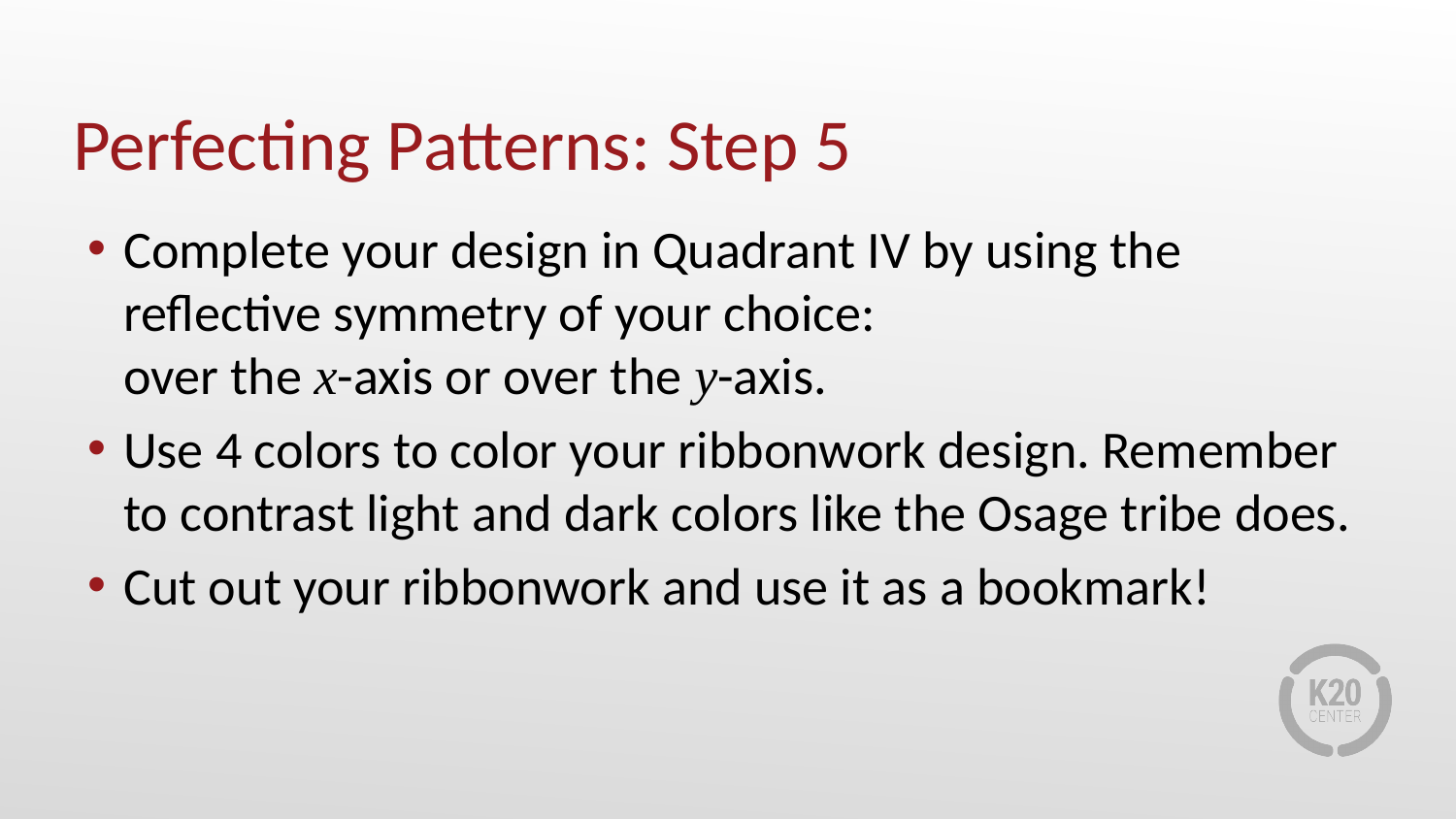

# Perfecting Patterns: Step 5
Complete your design in Quadrant IV by using the
reflective symmetry of your choice:
over the x-axis or over the y-axis.
Use 4 colors to color your ribbonwork design. Remember to contrast light and dark colors like the Osage tribe does.
Cut out your ribbonwork and use it as a bookmark!